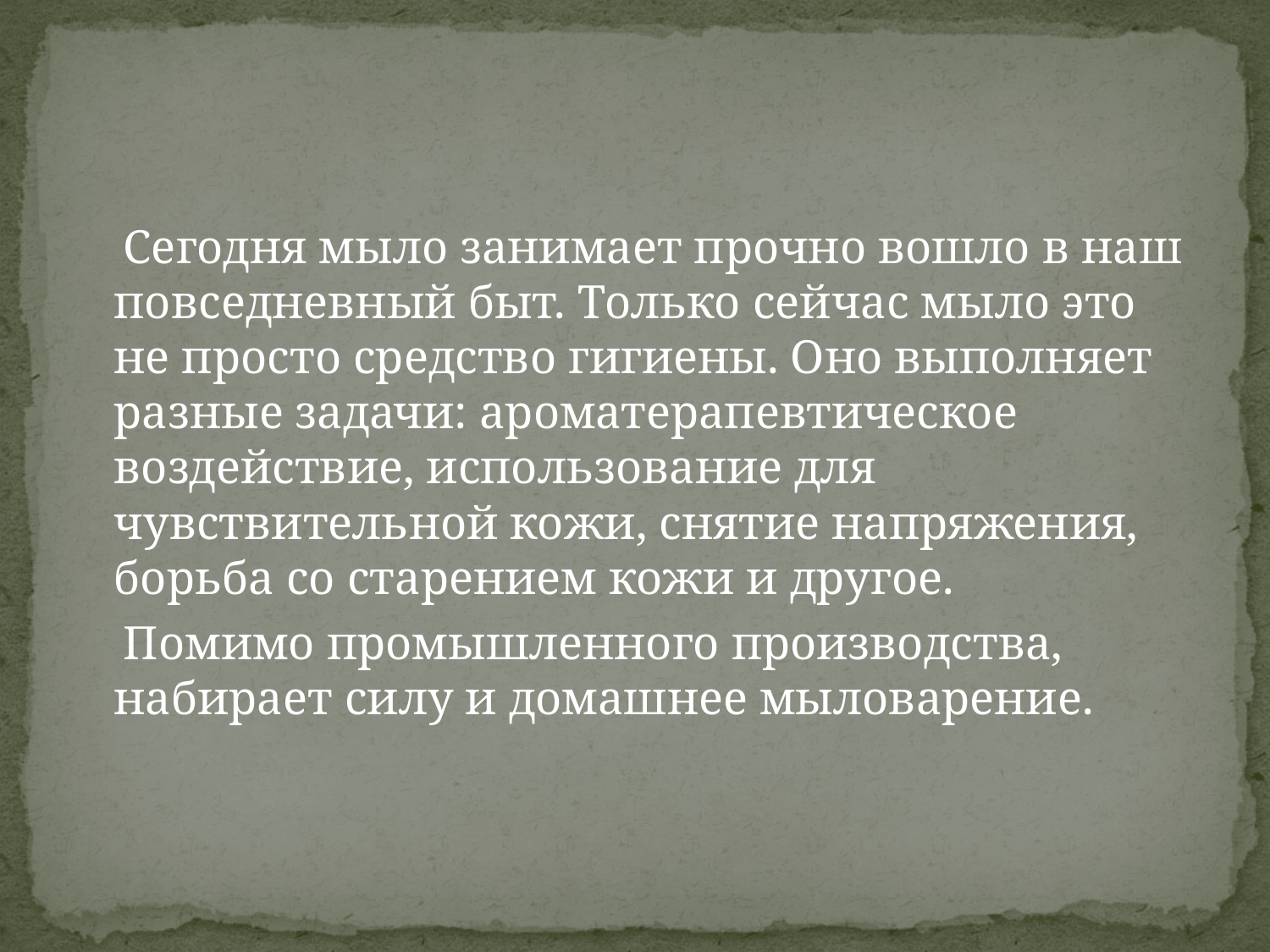

#
    Сегодня мыло занимает прочно вошло в наш повседневный быт. Только сейчас мыло это не просто средство гигиены. Оно выполняет разные задачи: ароматерапевтическое воздействие, использование для чувствительной кожи, снятие напряжения, борьба со старением кожи и другое.
    Помимо промышленного производства, набирает силу и домашнее мыловарение.